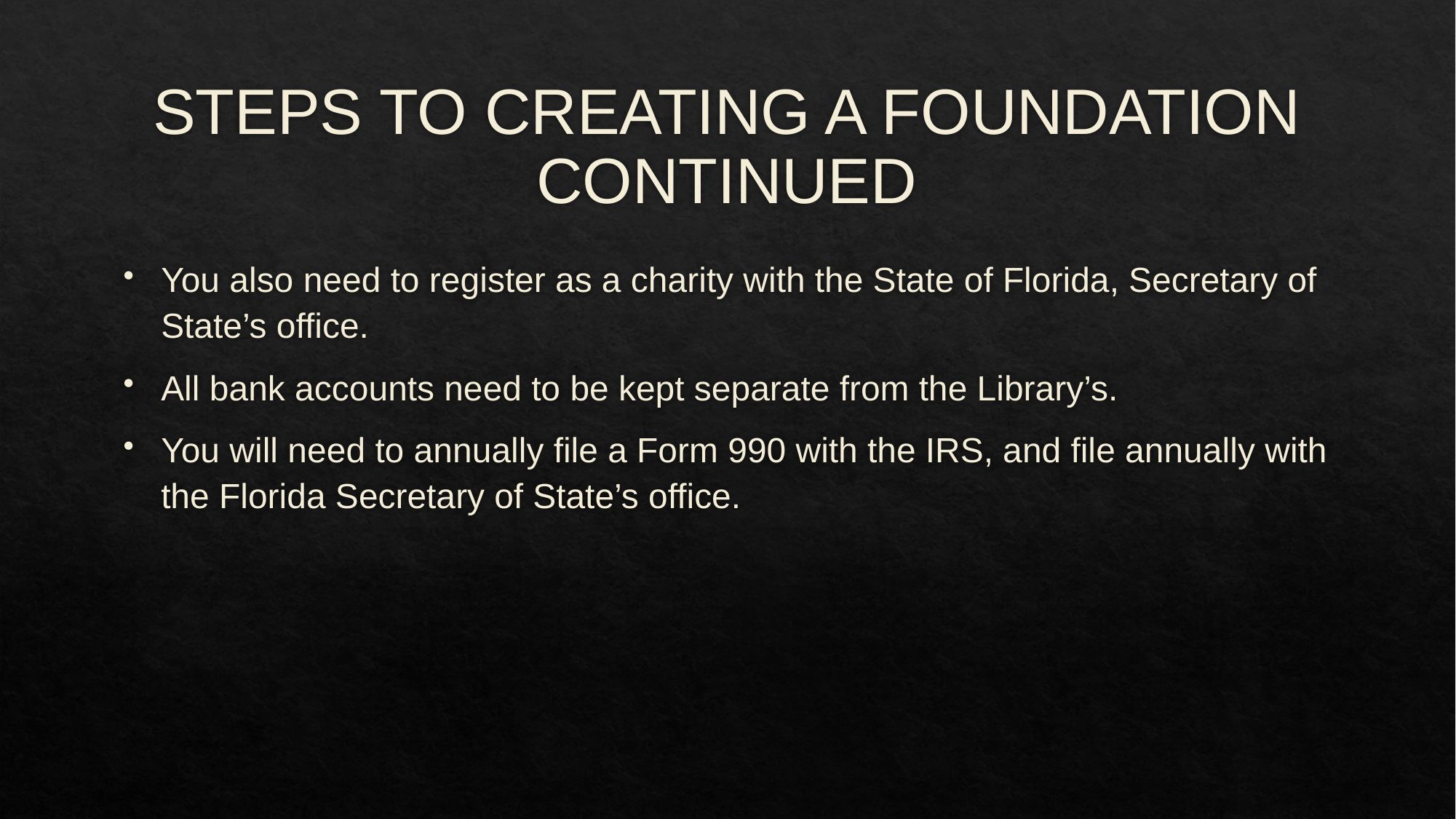

# STEPS TO CREATING A FOUNDATION CONTINUED
You also need to register as a charity with the State of Florida, Secretary of State’s office.
All bank accounts need to be kept separate from the Library’s.
You will need to annually file a Form 990 with the IRS, and file annually with the Florida Secretary of State’s office.